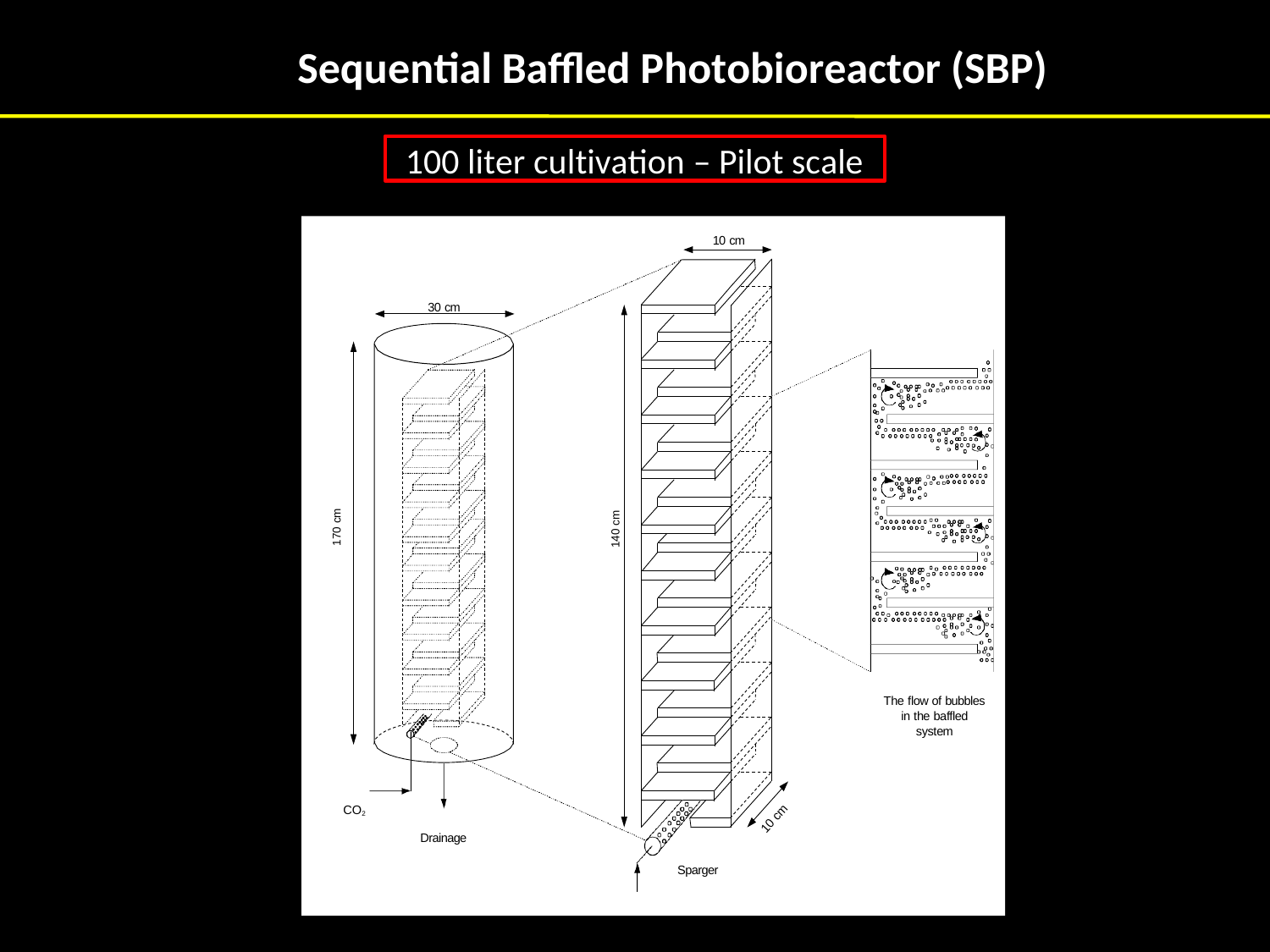

# Sequential Baffled Photobioreactor (SBP)

100 liter cultivation – Pilot scale

10 cm

30 cm

The flow of bubbles in the baffled system

CO2
Drainage

Sparger

CO2

170 cm
140 cm

10 cm